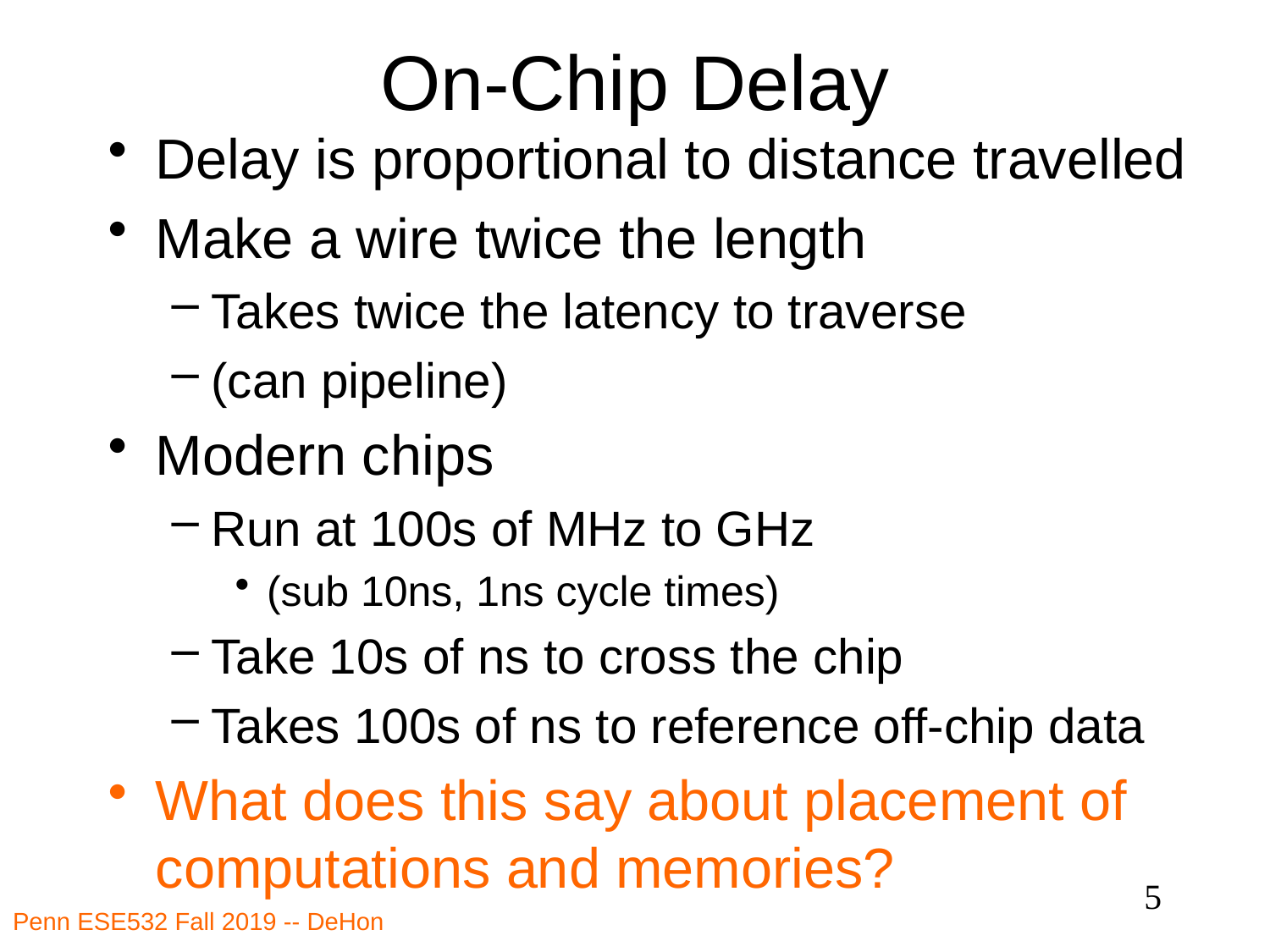

# On-Chip Delay
Delay is proportional to distance travelled
Make a wire twice the length
Takes twice the latency to traverse
(can pipeline)
Modern chips
Run at 100s of MHz to GHz
(sub 10ns, 1ns cycle times)
Take 10s of ns to cross the chip
Takes 100s of ns to reference off-chip data
What does this say about placement of computations and memories?

5
Penn ESE532 Fall 2019 -- DeHon